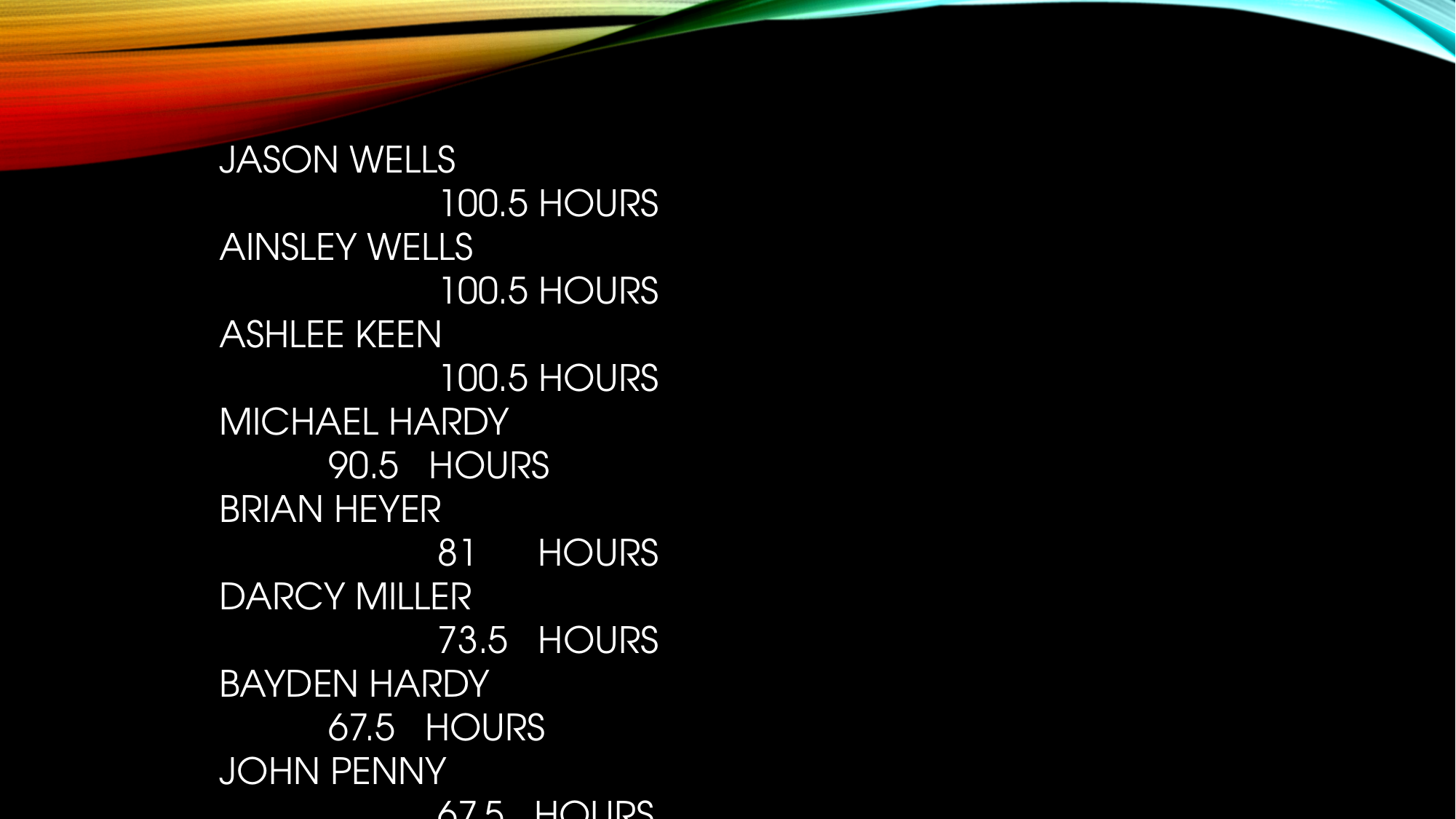

JASON WELLS									100.5 HOURS
AINSLEY WELLS									100.5 HOURS
ASHLEE KEEN									100.5 HOURS
MICHAEL HARDY 								90.5   HOURS
BRIAN HEYER									81      HOURS
DARCY MILLER									73.5   HOURS
BAYDEN HARDY 								67.5   HOURS
JOHN PENNY								    	67.5   HOURS
AILSA BRAGG									66.5   HOURS
FINN ANDREASSEN								64.5   HOURS
STEPHEN MILLS									64.5   HOURS
JIM HEERY										63.5   HOURS
NATELEE KEEN									63.5   HOURS